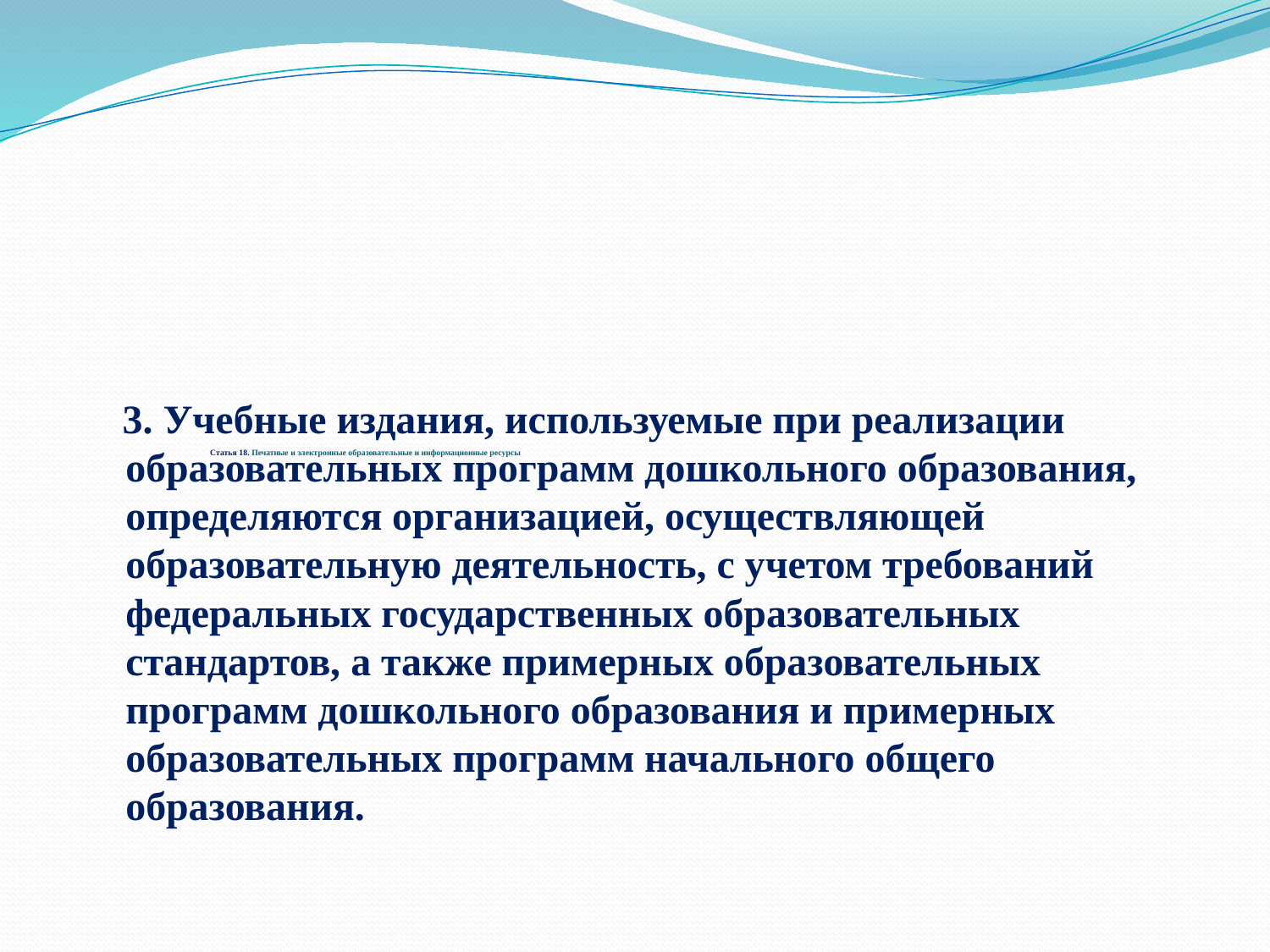

# Статья 18. Печатные и электронные образовательные и информационные ресурсы
   3. Учебные издания, используемые при реализации образовательных программ дошкольного образования, определяются организацией, осуществляющей образовательную деятельность, с учетом требований федеральных государственных образовательных стандартов, а также примерных образовательных программ дошкольного образования и примерных образовательных программ начального общего образования.